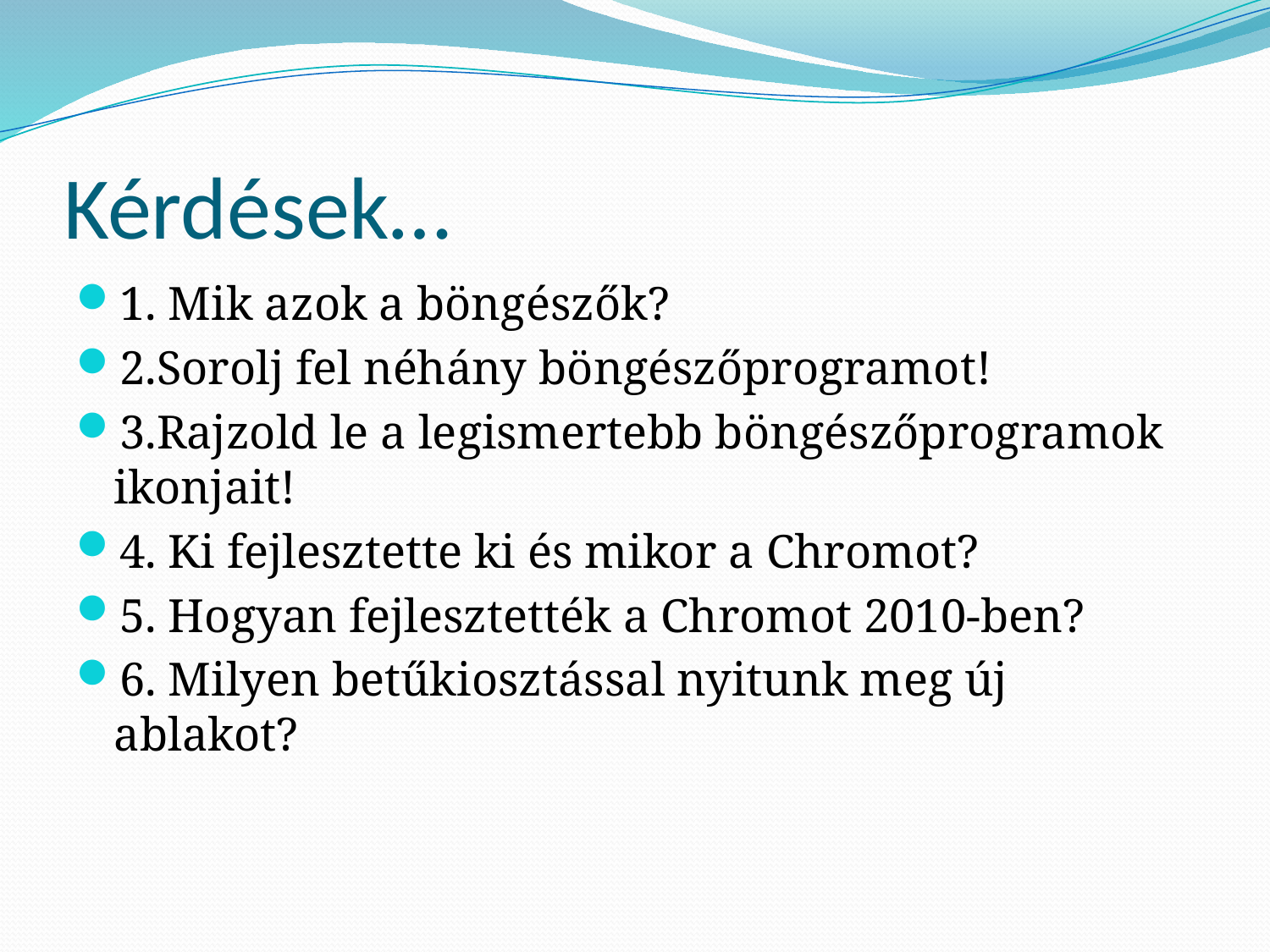

# Kérdések…
1. Mik azok a böngészők?
2.Sorolj fel néhány böngészőprogramot!
3.Rajzold le a legismertebb böngészőprogramok ikonjait!
4. Ki fejlesztette ki és mikor a Chromot?
5. Hogyan fejlesztették a Chromot 2010-ben?
6. Milyen betűkiosztással nyitunk meg új ablakot?